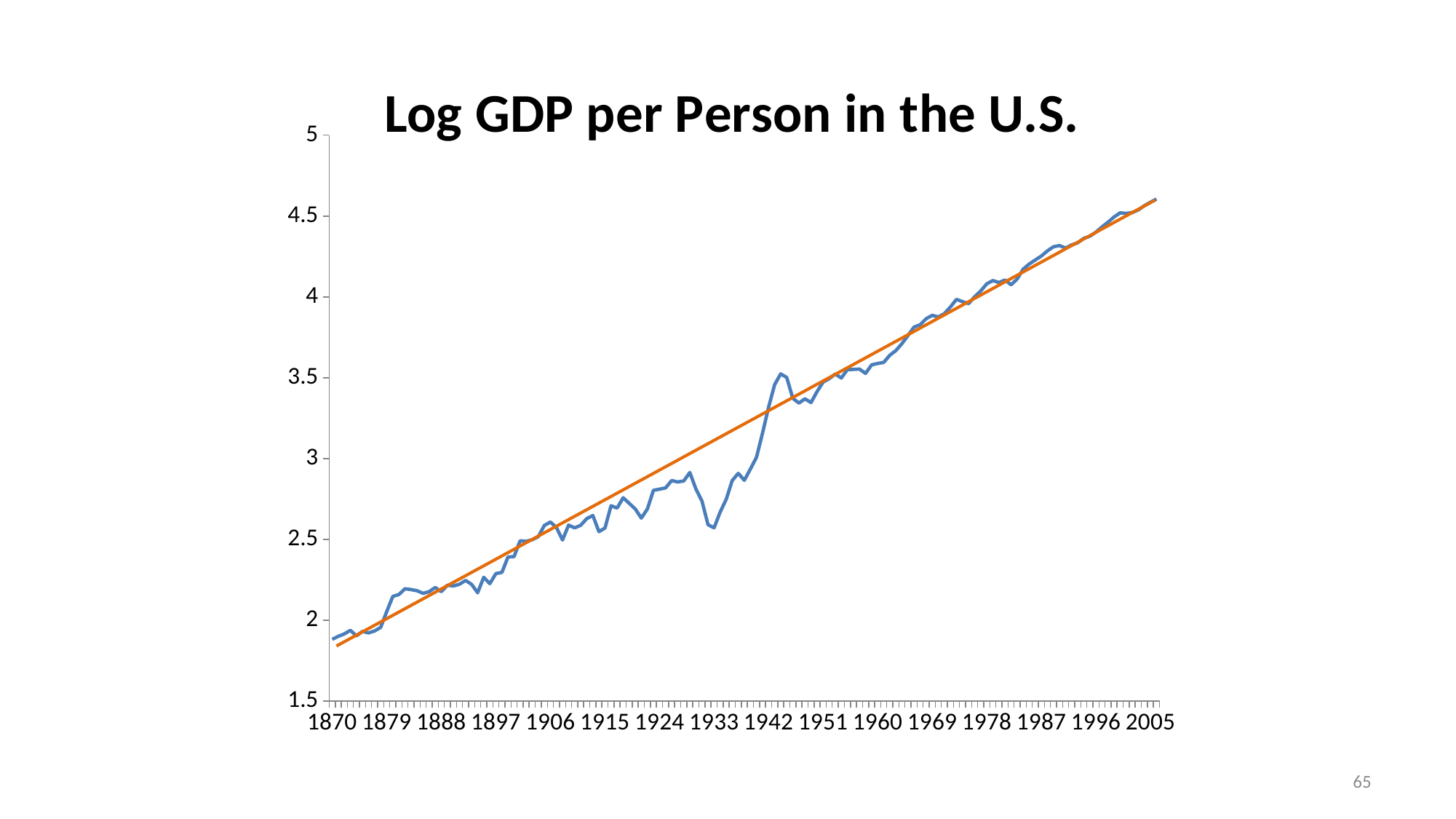

### Chart: Log GDP per Person in the U.S.

| Category |  |
|---|---|
| 1870 | 1.8810955996509409 |
| 1871 | 1.8995517563701718 |
| 1872 | 1.9145515340689558 |
| 1873 | 1.9369113152301292 |
| 1874 | 1.9022321020052861 |
| 1875 | 1.9301592726463561 |
| 1876 | 1.920775481527773 |
| 1877 | 1.9328327723687304 |
| 1878 | 1.955021677104547 |
| 1879 | 2.053615241176951 |
| 1880 | 2.146679458497251 |
| 1881 | 2.158268037366054 |
| 1882 | 2.193763171107263 |
| 1883 | 2.1890050053482177 |
| 1884 | 2.181452766613415 |
| 1885 | 2.165595366588381 |
| 1886 | 2.175893838719335 |
| 1887 | 2.201785822142559 |
| 1888 | 2.175604390772342 |
| 1889 | 2.215782828649228 |
| 1890 | 2.2113232778307212 |
| 1891 | 2.222069880471419 |
| 1892 | 2.2455643680450317 |
| 1893 | 2.221254905229604 |
| 1894 | 2.1694008722924147 |
| 1895 | 2.264927872879032 |
| 1896 | 2.225556591534448 |
| 1897 | 2.2876578955916886 |
| 1898 | 2.295334135165873 |
| 1899 | 2.3906443361567735 |
| 1900 | 2.3928400254577906 |
| 1901 | 2.4907609984292023 |
| 1902 | 2.4875234676891256 |
| 1903 | 2.49762846217294 |
| 1904 | 2.5162855403107467 |
| 1905 | 2.585488812504666 |
| 1906 | 2.606889298699804 |
| 1907 | 2.5725725030912328 |
| 1908 | 2.495413285904371 |
| 1909 | 2.5875667602255406 |
| 1910 | 2.570689574172895 |
| 1911 | 2.58659344173454 |
| 1912 | 2.627875348448421 |
| 1913 | 2.6472504798610235 |
| 1914 | 2.5472194287517542 |
| 1915 | 2.569518072932551 |
| 1916 | 2.7076789470474476 |
| 1917 | 2.6931166979614978 |
| 1918 | 2.7569719581375893 |
| 1919 | 2.722563863767922 |
| 1920 | 2.6873470926985012 |
| 1921 | 2.6310196507238817 |
| 1922 | 2.6873289899445445 |
| 1923 | 2.8030295088466493 |
| 1924 | 2.810186849879652 |
| 1925 | 2.8177327939004684 |
| 1926 | 2.8632325376992207 |
| 1927 | 2.8547741638458937 |
| 1928 | 2.86085728224855 |
| 1929 | 2.9133621842436233 |
| 1930 | 2.8114612057130985 |
| 1931 | 2.736720335989563 |
| 1932 | 2.589988205610484 |
| 1933 | 2.5710802580195202 |
| 1934 | 2.668035297558283 |
| 1935 | 2.746987188647755 |
| 1936 | 2.863654856762761 |
| 1937 | 2.907944668747054 |
| 1938 | 2.8647850360873646 |
| 1939 | 2.9348302135934077 |
| 1940 | 3.0068509990360934 |
| 1941 | 3.1564390182741353 |
| 1942 | 3.31707613964118 |
| 1943 | 3.456935962289598 |
| 1944 | 3.5236564464598037 |
| 1945 | 3.501035864795411 |
| 1946 | 3.3724126490571185 |
| 1947 | 3.3432039793270487 |
| 1948 | 3.369100547173128 |
| 1949 | 3.3462603650553078 |
| 1950 | 3.41442610205874 |
| 1951 | 3.473049564862648 |
| 1952 | 3.4938539321907367 |
| 1953 | 3.522604971828978 |
| 1954 | 3.497758846873444 |
| 1955 | 3.5499451255811367 |
| 1956 | 3.5514641704272787 |
| 1957 | 3.55328307172102 |
| 1958 | 3.5265652518018795 |
| 1959 | 3.5793992331186035 |
| 1960 | 3.58815564133172 |
| 1961 | 3.594688293219999 |
| 1962 | 3.6388288893442713 |
| 1963 | 3.6676621256933677 |
| 1964 | 3.710821824454057 |
| 1965 | 3.76115381894974 |
| 1966 | 3.8133401970745178 |
| 1967 | 3.8274471481986114 |
| 1968 | 3.8649318973567444 |
| 1969 | 3.885746997865253 |
| 1970 | 3.875699257091039 |
| 1971 | 3.896361259664013 |
| 1972 | 3.937663494959793 |
| 1973 | 3.9845665857531714 |
| 1974 | 3.9702435196534833 |
| 1975 | 3.958332460262948 |
| 1976 | 4.001139093594794 |
| 1977 | 4.036552284161791 |
| 1978 | 4.080587776885467 |
| 1979 | 4.100878047177636 |
| 1980 | 4.0888872737849375 |
| 1981 | 4.104108544100407 |
| 1982 | 4.0747348029138015 |
| 1983 | 4.110110766293768 |
| 1984 | 4.171374092621583 |
| 1985 | 4.203263134807946 |
| 1986 | 4.228332425413941 |
| 1987 | 4.2528116309101485 |
| 1988 | 4.2845118205108355 |
| 1989 | 4.3101013442054255 |
| 1990 | 4.317485608549568 |
| 1991 | 4.302233704582283 |
| 1992 | 4.321335463036985 |
| 1993 | 4.334693159858714 |
| 1994 | 4.362178876467343 |
| 1995 | 4.3751479365288946 |
| 1996 | 4.400141698700653 |
| 1997 | 4.432514472881246 |
| 1998 | 4.462056012572178 |
| 1999 | 4.49447545466151 |
| 2000 | 4.5197012609370315 |
| 2001 | 4.516242362771661 |
| 2002 | 4.52152496928585 |
| 2003 | 4.538020521667947 |
| 2004 | 4.564264992974486 |
| 2005 | 4.585354118504933 |
| 2006 | 4.605170185988092 |
65